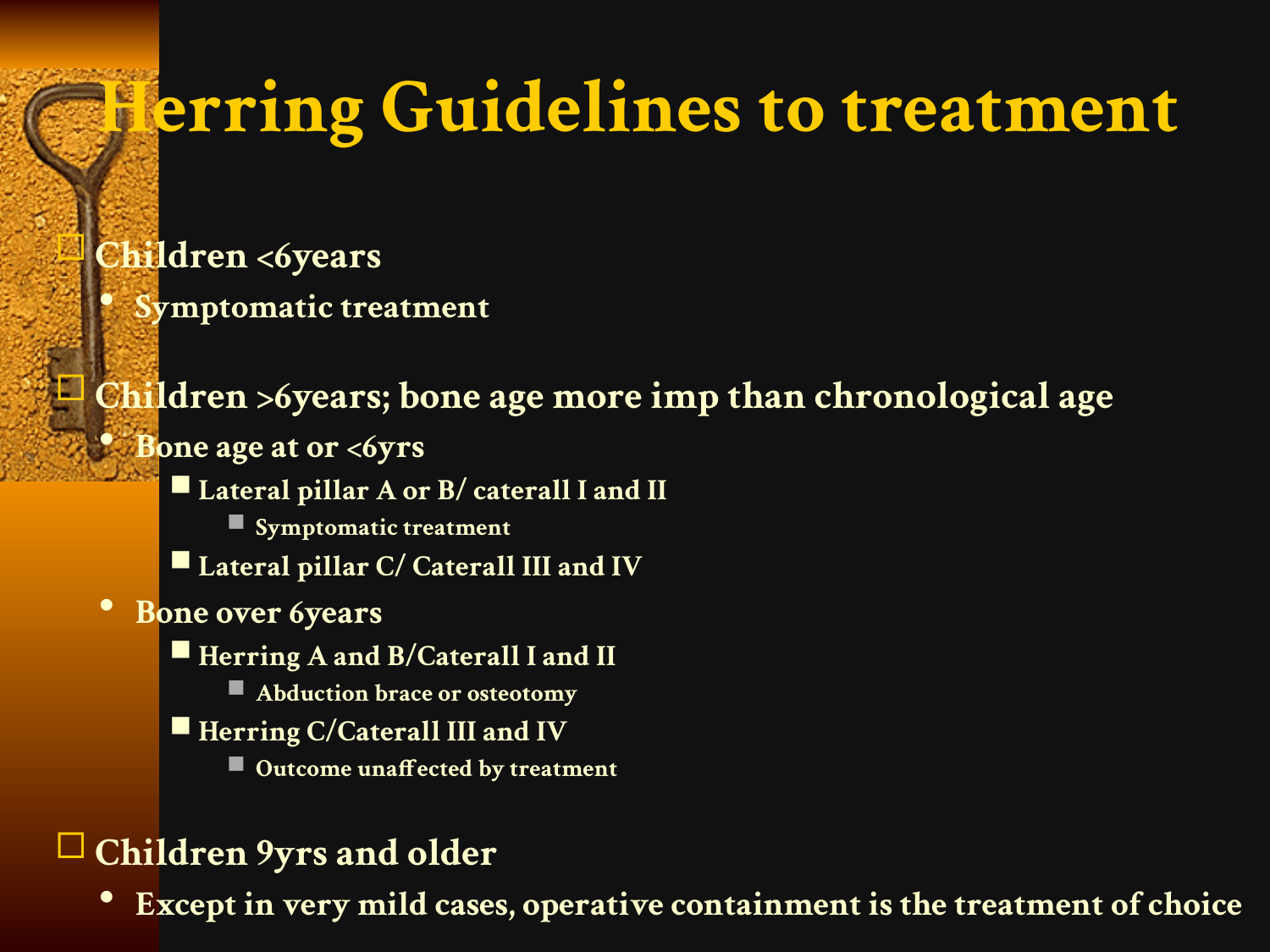

# Herring Guidelines to treatment
Children <6years
Symptomatic treatment

Children >6years; bone age more imp than chronological age
Bone age at or <6yrs
Lateral pillar A or B/ caterall I and II
Symptomatic treatment
Lateral pillar C/ Caterall III and IV
Bone over 6years
Herring A and B/Caterall I and II
Abduction brace or osteotomy
Herring C/Caterall III and IV
Outcome unaffected by treatment

Children 9yrs and older
Except in very mild cases, operative containment is the treatment of choice